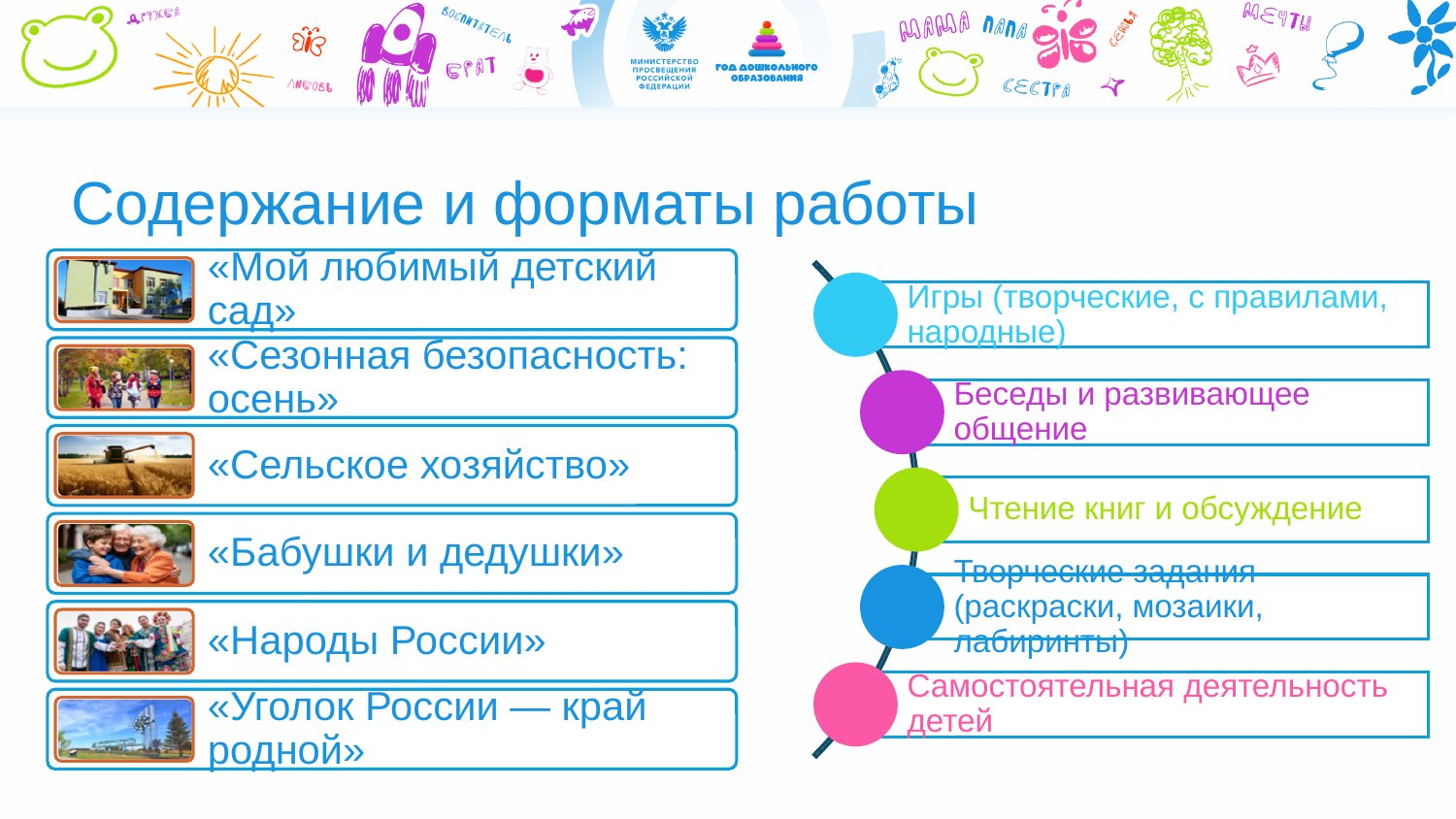

# Содержание и форматы работы
Игры (творческие, с правилами, народные)
Беседы и развивающее общение
Чтение книг и обсуждение
Творческие задания (раскраски, мозаики, лабиринты)
Самостоятельная деятельность детей
«Мой любимый детский сад»
«Сезонная безопасность: осень»
«Сельское хозяйство»
«Бабушки и дедушки»
«Народы России»
«Уголок России — край родной»